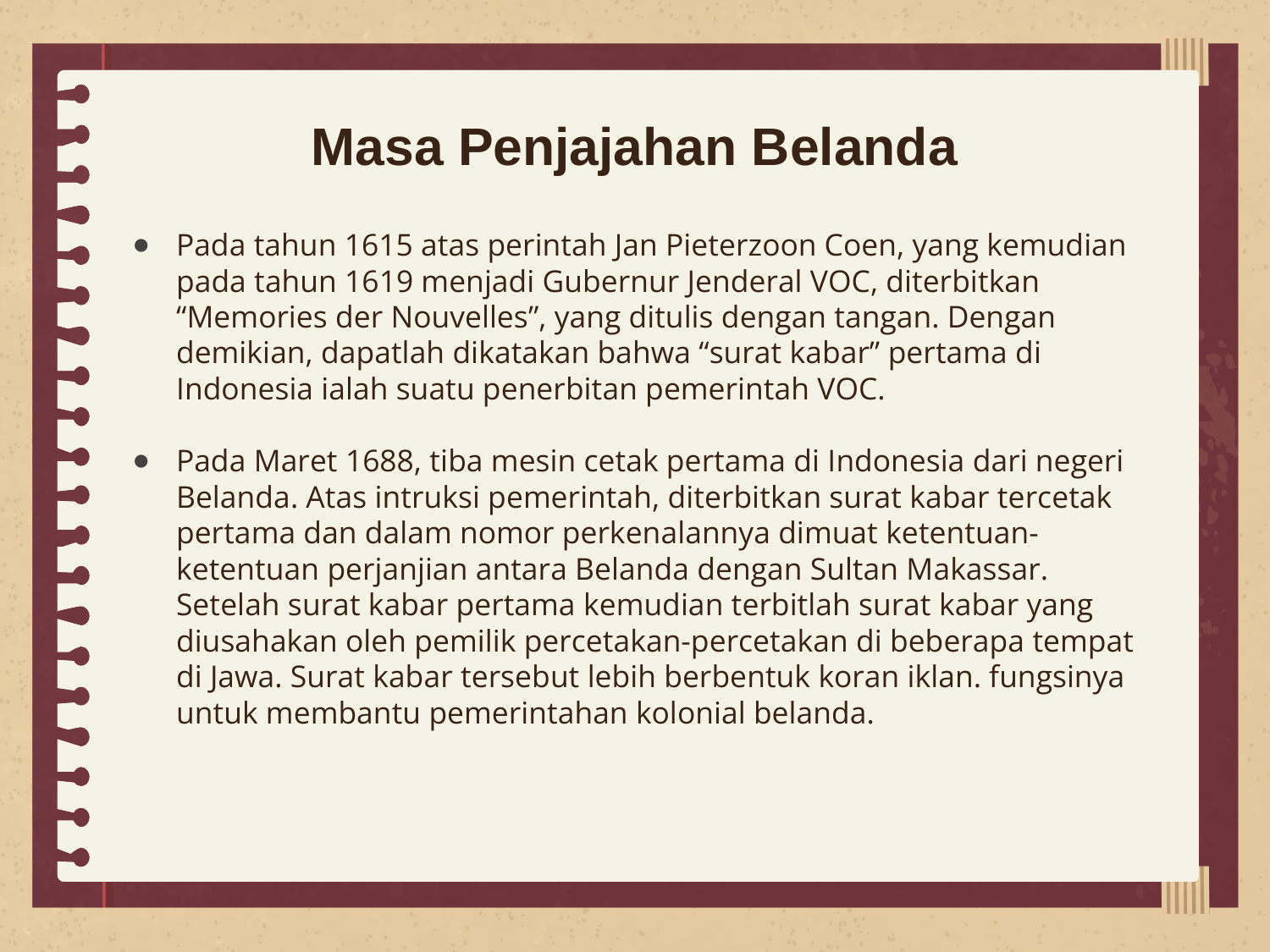

# Masa Penjajahan Belanda
Pada tahun 1615 atas perintah Jan Pieterzoon Coen, yang kemudian pada tahun 1619 menjadi Gubernur Jenderal VOC, diterbitkan “Memories der Nouvelles”, yang ditulis dengan tangan. Dengan demikian, dapatlah dikatakan bahwa “surat kabar” pertama di Indonesia ialah suatu penerbitan pemerintah VOC.

Pada Maret 1688, tiba mesin cetak pertama di Indonesia dari negeri Belanda. Atas intruksi pemerintah, diterbitkan surat kabar tercetak pertama dan dalam nomor perkenalannya dimuat ketentuan-ketentuan perjanjian antara Belanda dengan Sultan Makassar. Setelah surat kabar pertama kemudian terbitlah surat kabar yang diusahakan oleh pemilik percetakan-percetakan di beberapa tempat di Jawa. Surat kabar tersebut lebih berbentuk koran iklan. fungsinya untuk membantu pemerintahan kolonial belanda.